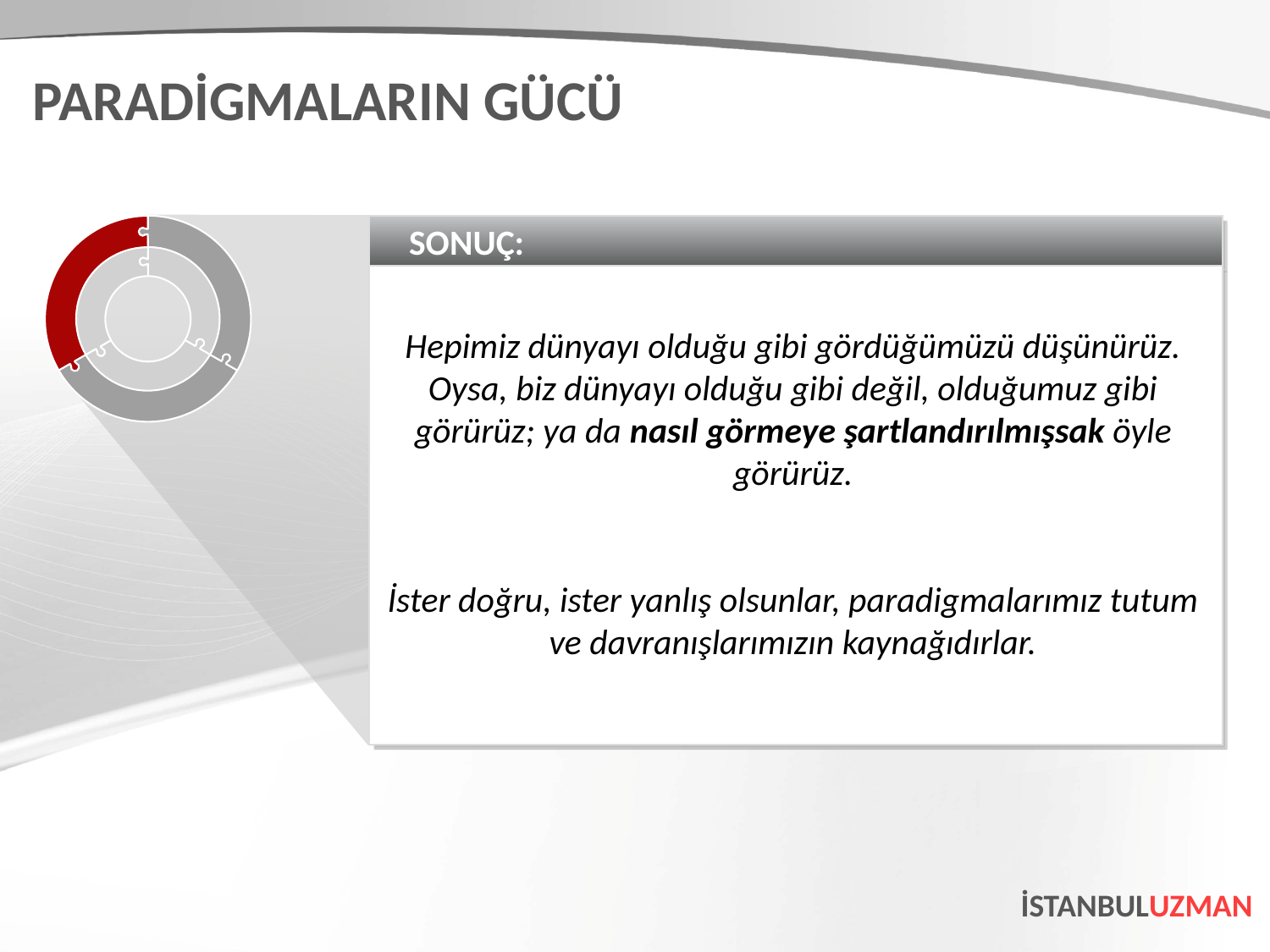

PARADİGMALARIN GÜCÜ

SONUÇ:

Hepimiz dünyayı olduğu gibi gördüğümüzü düşünürüz. Oysa, biz dünyayı olduğu gibi değil, olduğumuz gibi görürüz; ya da nasıl görmeye şartlandırılmışsak öyle görürüz.

İster doğru, ister yanlış olsunlar, paradigmalarımız tutum ve davranışlarımızın kaynağıdırlar.

İSTANBULUZMAN